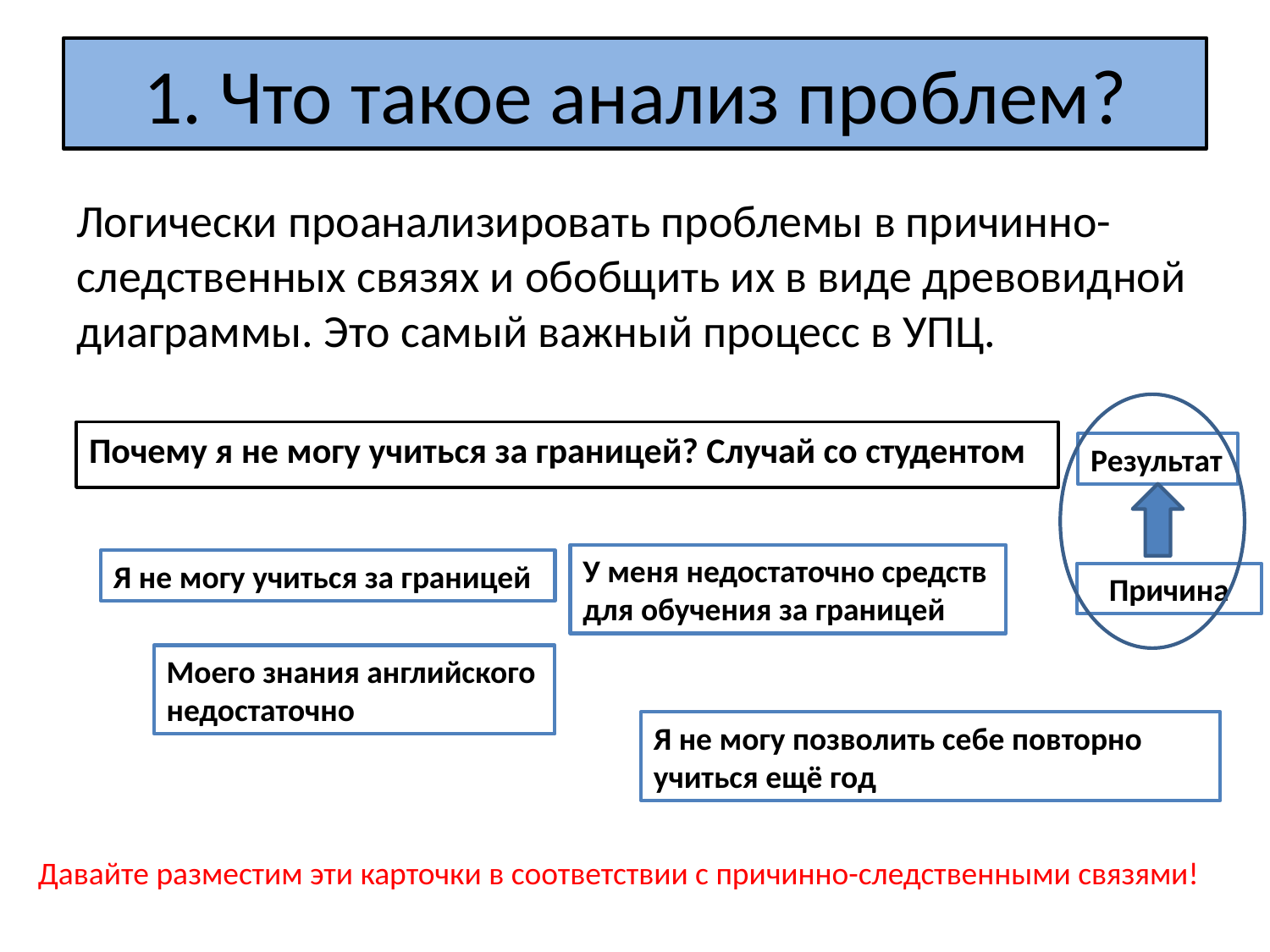

# 1. Что такое анализ проблем?
Логически проанализировать проблемы в причинно-следственных связях и обобщить их в виде древовидной диаграммы. Это самый важный процесс в УПЦ.

Почему я не могу учиться за границей? Случай со студентом
Результат

У меня недостаточно средств для обучения за границей
Я не могу учиться за границей
Причина
Моего знания английского недостаточно
Я не могу позволить себе повторно учиться ещё год
Давайте разместим эти карточки в соответствии с причинно-следственными связями!